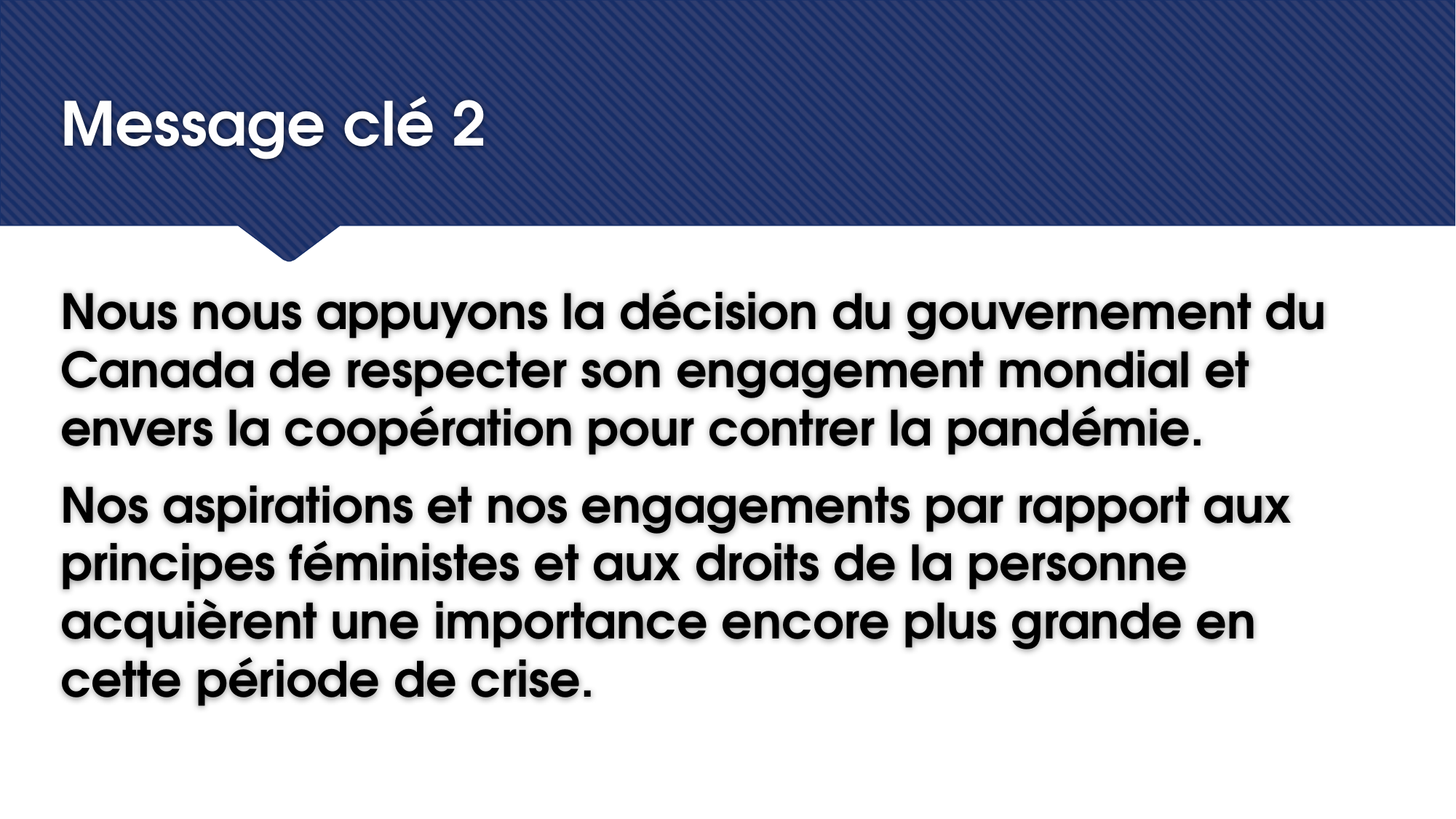

# Message clé 2
Nous nous appuyons la décision du gouvernement du Canada de respecter son engagement mondial et envers la coopération pour contrer la pandémie.
Nos aspirations et nos engagements par rapport aux principes féministes et aux droits de la personne acquièrent une importance encore plus grande en cette période de crise.